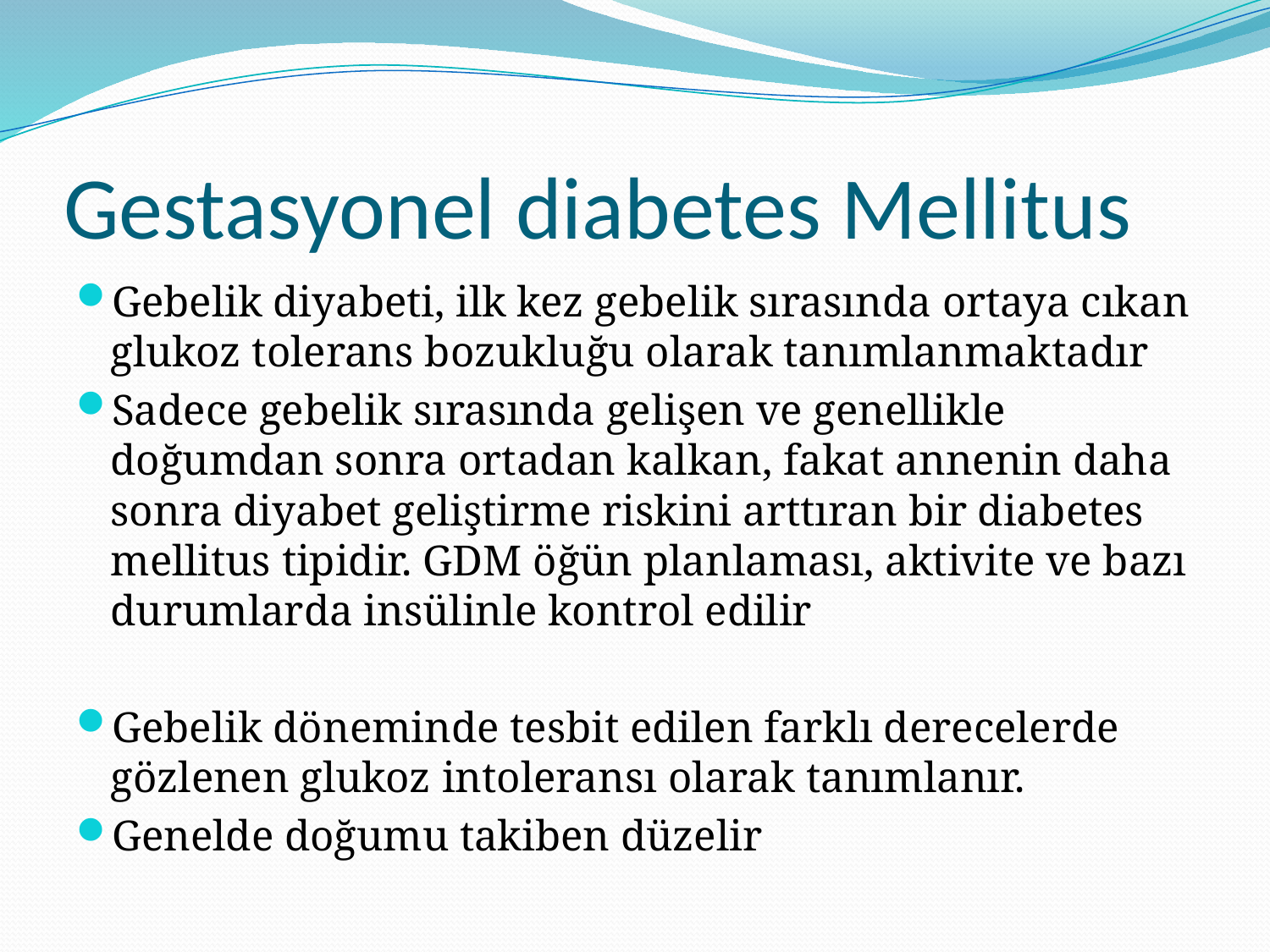

# Gestasyonel diabetes Mellitus
Gebelik diyabeti, ilk kez gebelik sırasında ortaya cıkan glukoz tolerans bozukluğu olarak tanımlanmaktadır
Sadece gebelik sırasında gelişen ve genellikle doğumdan sonra ortadan kalkan, fakat annenin daha sonra diyabet geliştirme riskini arttıran bir diabetes mellitus tipidir. GDM öğün planlaması, aktivite ve bazı durumlarda insülinle kontrol edilir

Gebelik döneminde tesbit edilen farklı derecelerde gözlenen glukoz intoleransı olarak tanımlanır.
Genelde doğumu takiben düzelir